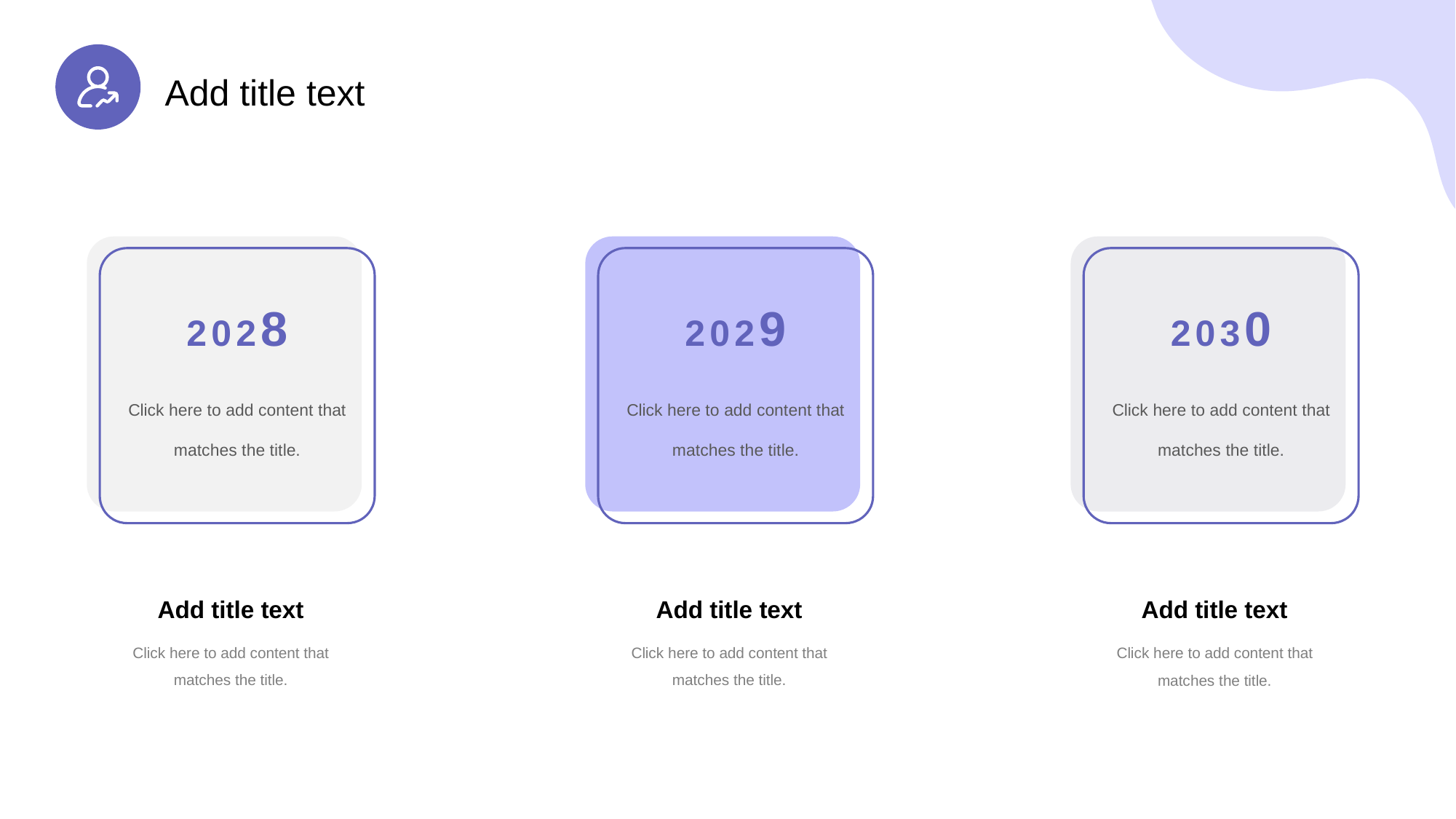

Add title text

2028
Click here to add content that matches the title.

2029
Click here to add content that matches the title.

2030
Click here to add content that matches the title.
Add title text
Add title text
Add title text
Click here to add content that matches the title.
Click here to add content that matches the title.
Click here to add content that matches the title.